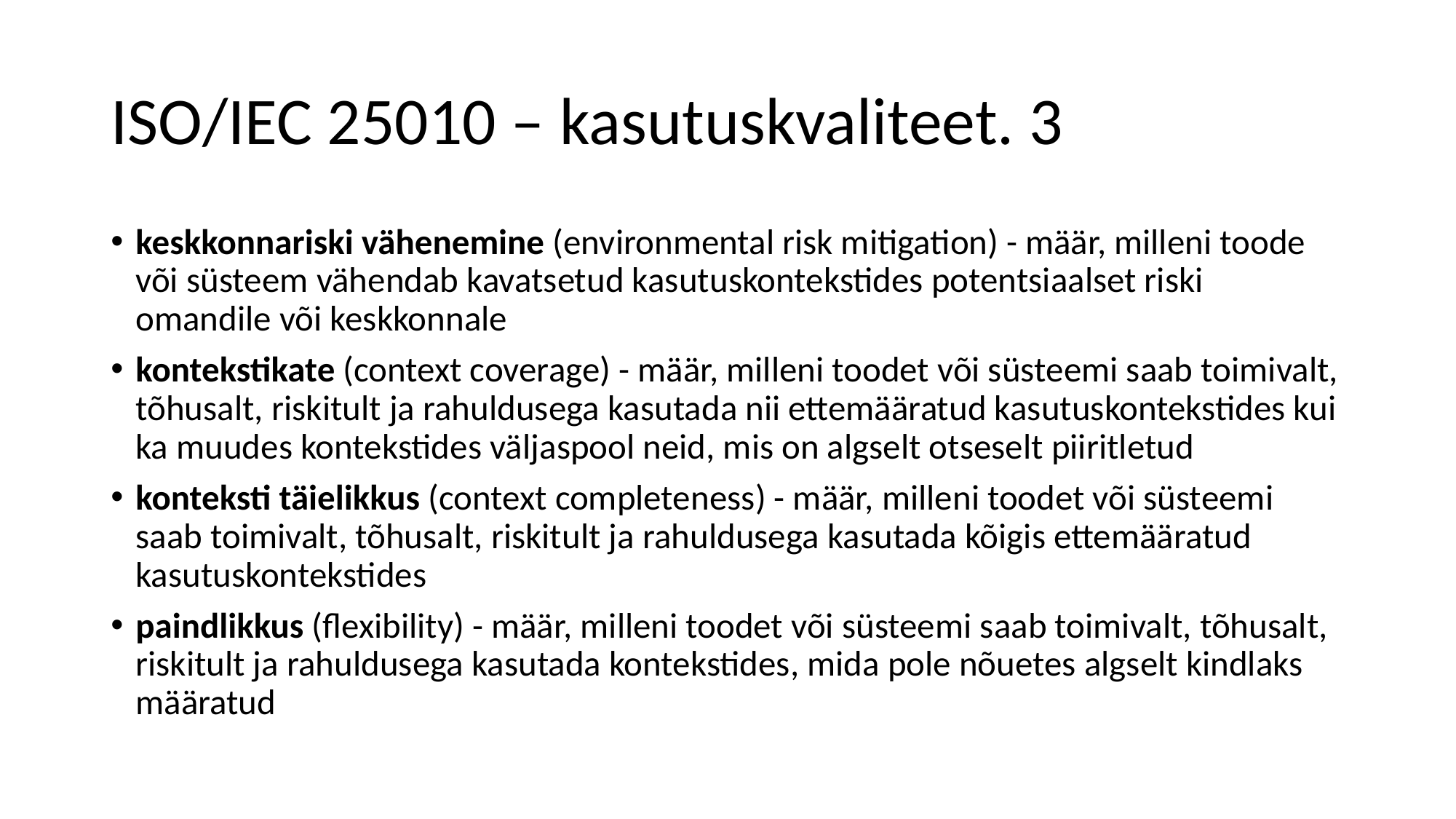

# ISO/IEC 25010 – kasutuskvaliteet. 3
keskkonnariski vähenemine (environmental risk mitigation) - määr, milleni toode või süsteem vähendab kavatsetud kasutuskontekstides potentsiaalset riski omandile või keskkonnale
kontekstikate (context coverage) - määr, milleni toodet või süsteemi saab toimivalt, tõhusalt, riskitult ja rahuldusega kasutada nii ettemääratud kasutuskontekstides kui ka muudes kontekstides väljaspool neid, mis on algselt otseselt piiritletud
konteksti täielikkus (context completeness) - määr, milleni toodet või süsteemi saab toimivalt, tõhusalt, riskitult ja rahuldusega kasutada kõigis ettemääratud kasutuskontekstides
paindlikkus (flexibility) - määr, milleni toodet või süsteemi saab toimivalt, tõhusalt, riskitult ja rahuldusega kasutada kontekstides, mida pole nõuetes algselt kindlaks määratud